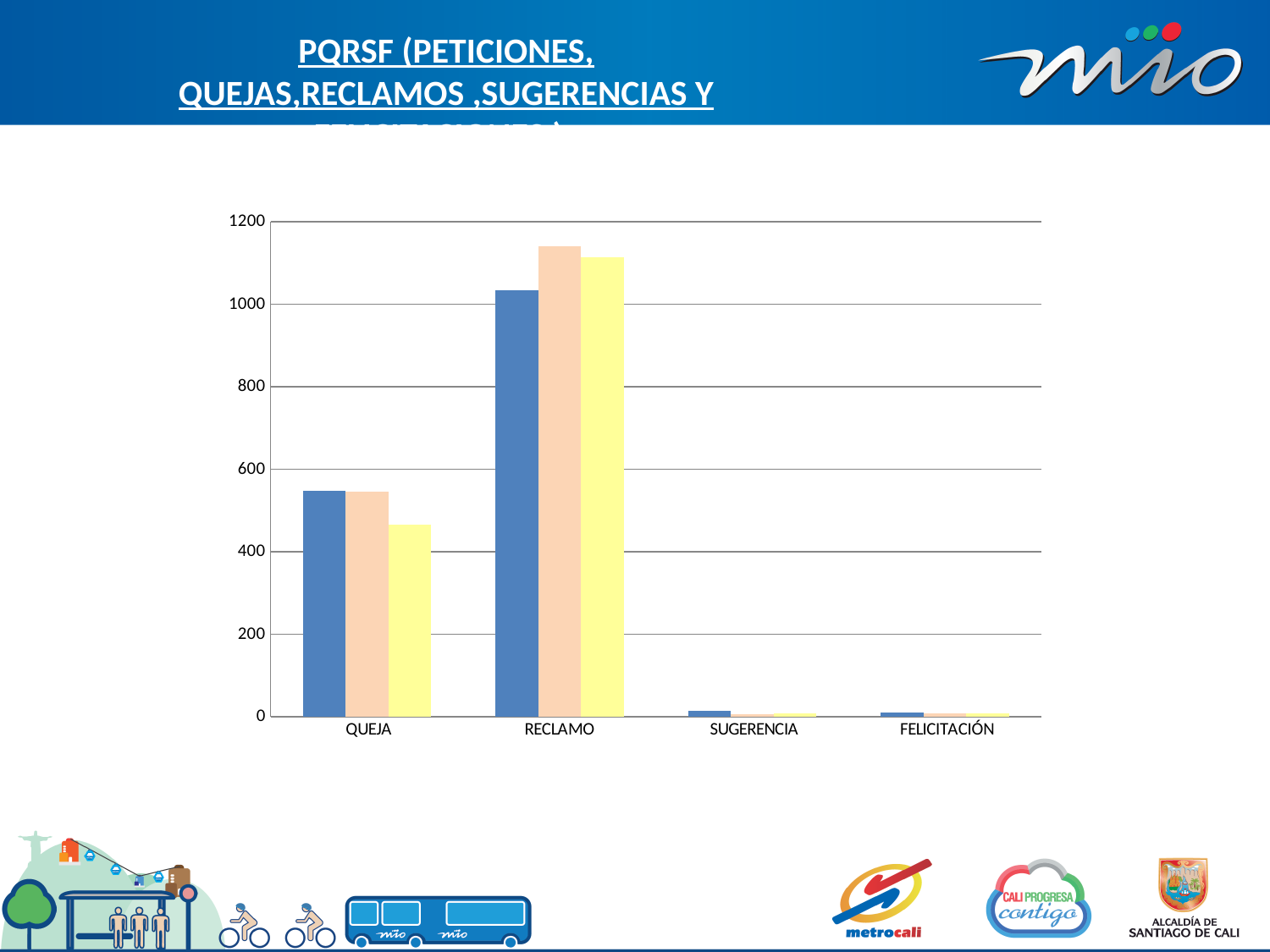

PQRSF (PETICIONES, QUEJAS,RECLAMOS ,SUGERENCIAS Y FELICITACIONES )

### Chart

| Category | OCTUBRE  | NOVIEMBRE | DICIEMBRE  |
|---|---|---|---|
|  QUEJA | 547.0 | 546.0 | 465.0 |
| RECLAMO | 1034.0 | 1141.0 | 1114.0 |
|  SUGERENCIA | 14.0 | 6.0 | 8.0 |
|  FELICITACIÓN | 11.0 | 8.0 | 8.0 |